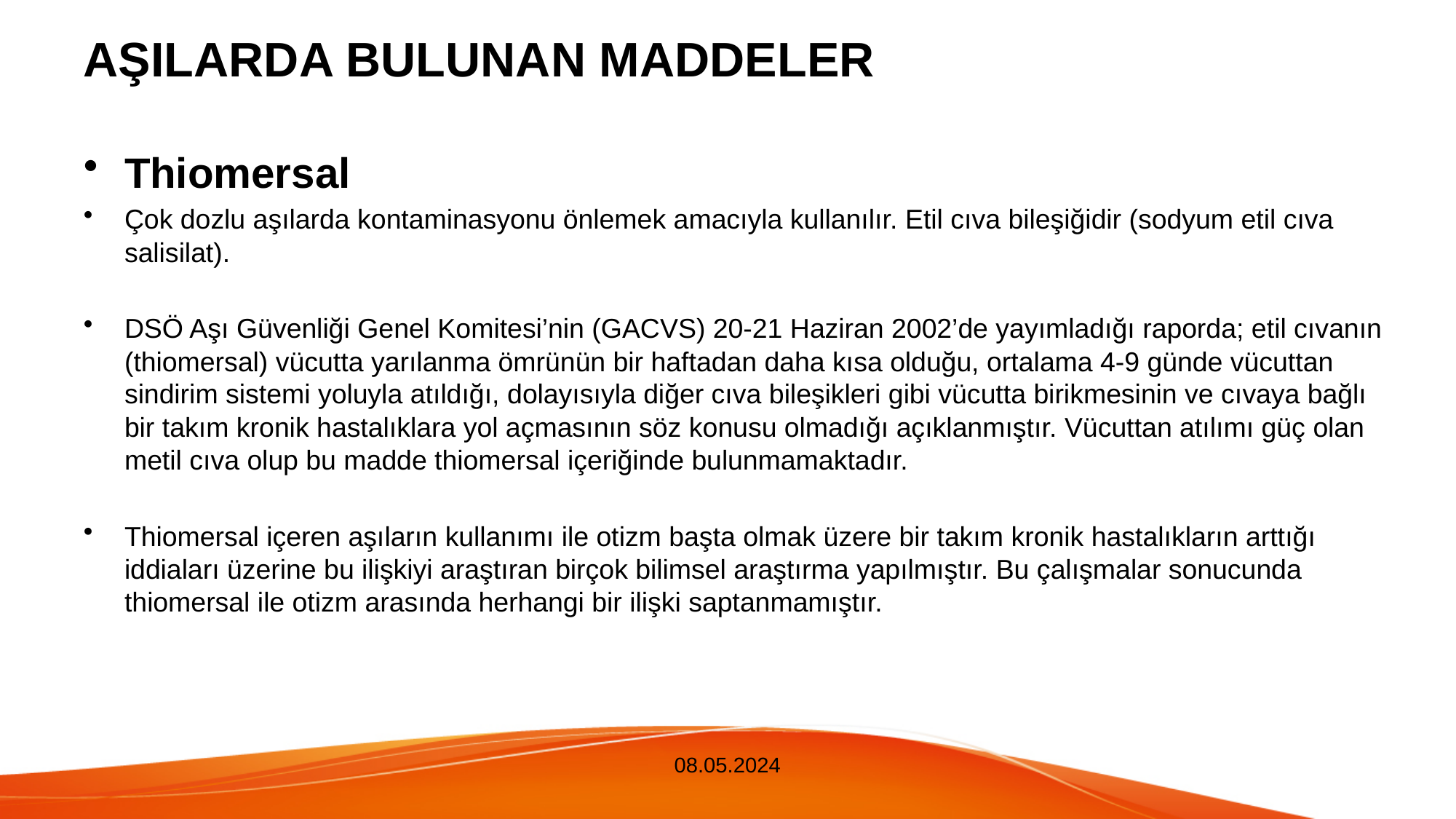

# AŞILARDA BULUNAN MADDELER
Thiomersal
Çok dozlu aşılarda kontaminasyonu önlemek amacıyla kullanılır. Etil cıva bileşiğidir (sodyum etil cıva salisilat).

DSÖ Aşı Güvenliği Genel Komitesi’nin (GACVS) 20-21 Haziran 2002’de yayımladığı raporda; etil cıvanın (thiomersal) vücutta yarılanma ömrünün bir haftadan daha kısa olduğu, ortalama 4-9 günde vücuttan sindirim sistemi yoluyla atıldığı, dolayısıyla diğer cıva bileşikleri gibi vücutta birikmesinin ve cıvaya bağlı bir takım kronik hastalıklara yol açmasının söz konusu olmadığı açıklanmıştır. Vücuttan atılımı güç olan metil cıva olup bu madde thiomersal içeriğinde bulunmamaktadır.

Thiomersal içeren aşıların kullanımı ile otizm başta olmak üzere bir takım kronik hastalıkların arttığı iddiaları üzerine bu ilişkiyi araştıran birçok bilimsel araştırma yapılmıştır. Bu çalışmalar sonucunda thiomersal ile otizm arasında herhangi bir ilişki saptanmamıştır.
08.05.2024